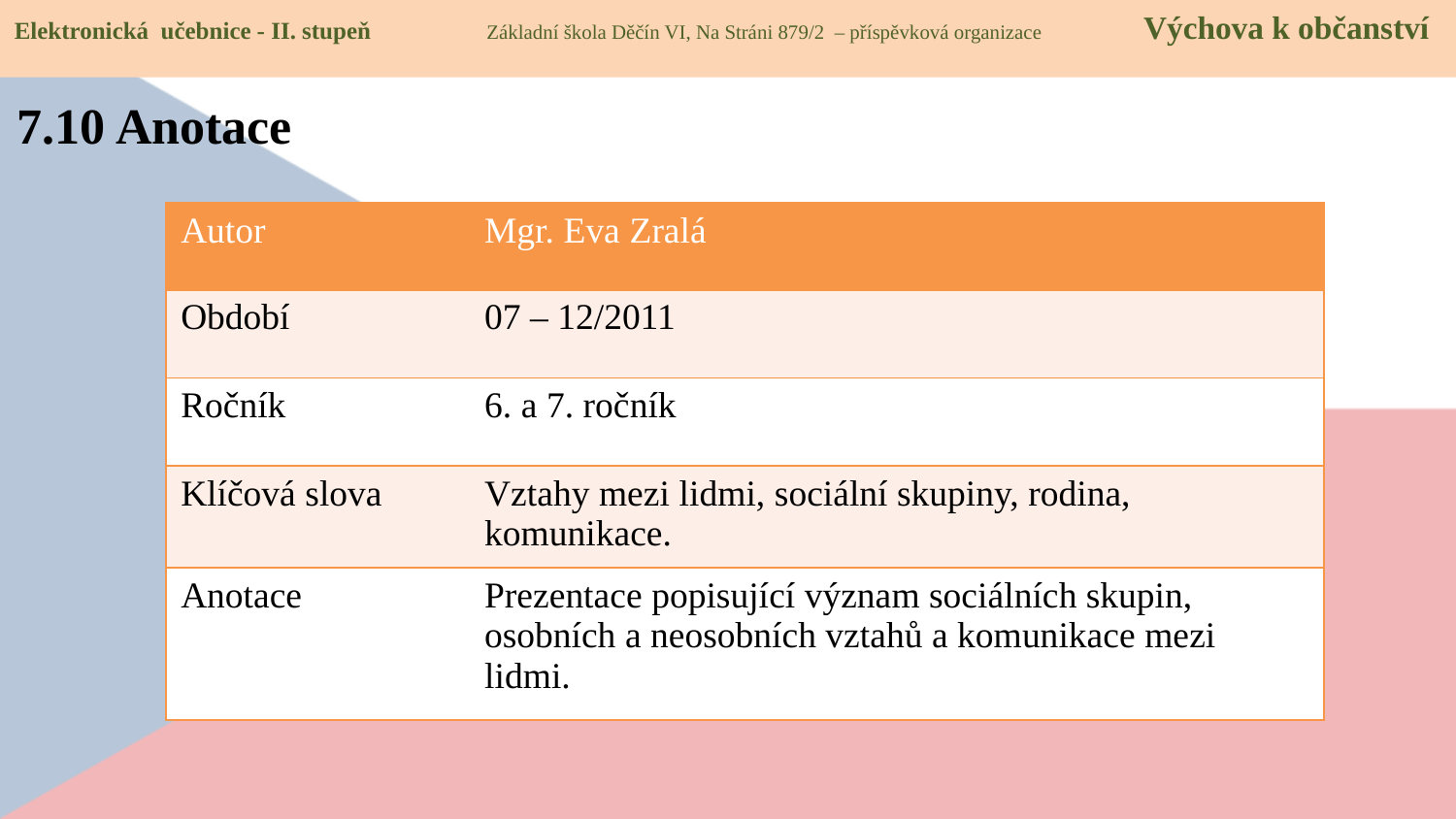

Elektronická  učebnice - II. stupeň                   Základní škola Děčín VI, Na Stráni 879/2  – příspěvková organizace                    Výchova k občanství

7.10 Anotace
| Autor | Mgr. Eva Zralá |
| --- | --- |
| Období | 07 – 12/2011 |
| Ročník | 6. a 7. ročník |
| Klíčová slova | Vztahy mezi lidmi, sociální skupiny, rodina, komunikace. |
| Anotace | Prezentace popisující význam sociálních skupin, osobních a neosobních vztahů a komunikace mezi lidmi. |